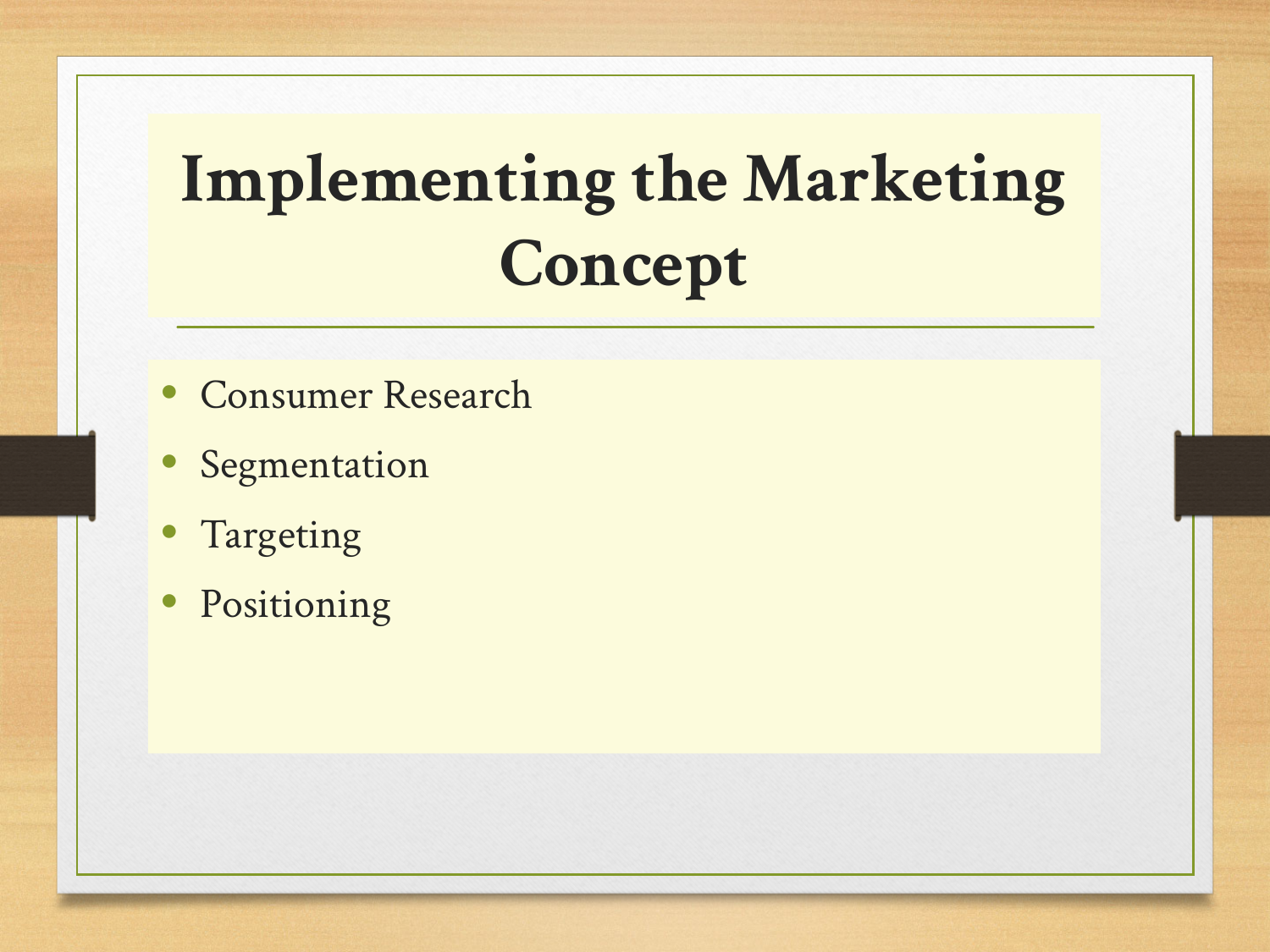

# Implementing the Marketing Concept
Consumer Research
Segmentation
Targeting
Positioning